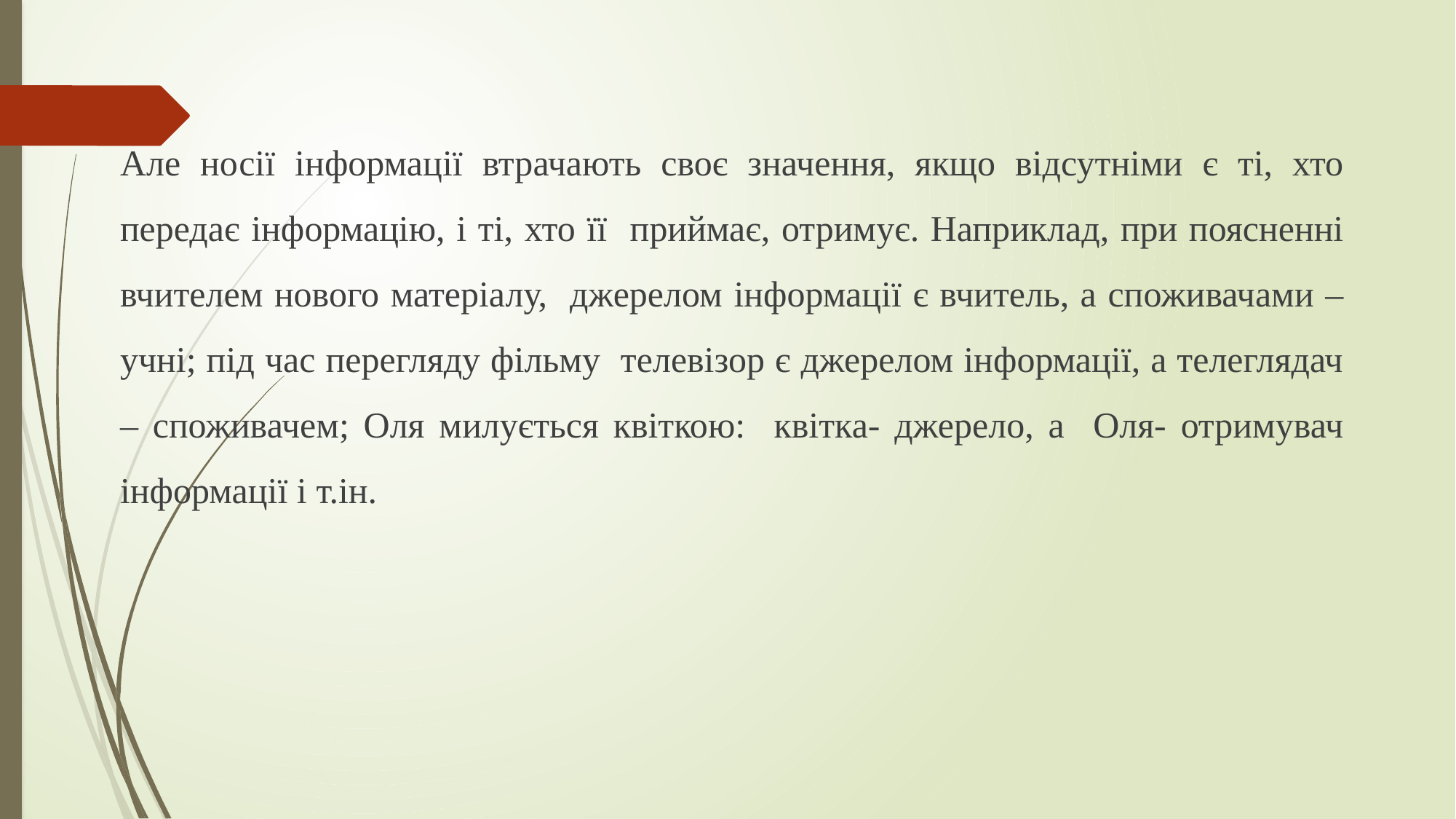

Але носії інформації втрачають своє значення, якщо відсутніми є ті, хто передає інформацію, і ті, хто її  приймає, отримує. Наприклад, при поясненні вчителем нового матеріалу,  джерелом інформації є вчитель, а споживачами – учні; під час перегляду фільму  телевізор є джерелом інформації, а телеглядач – споживачем; Оля милується квіткою:  квітка- джерело, а  Оля- отримувач інформації і т.ін.